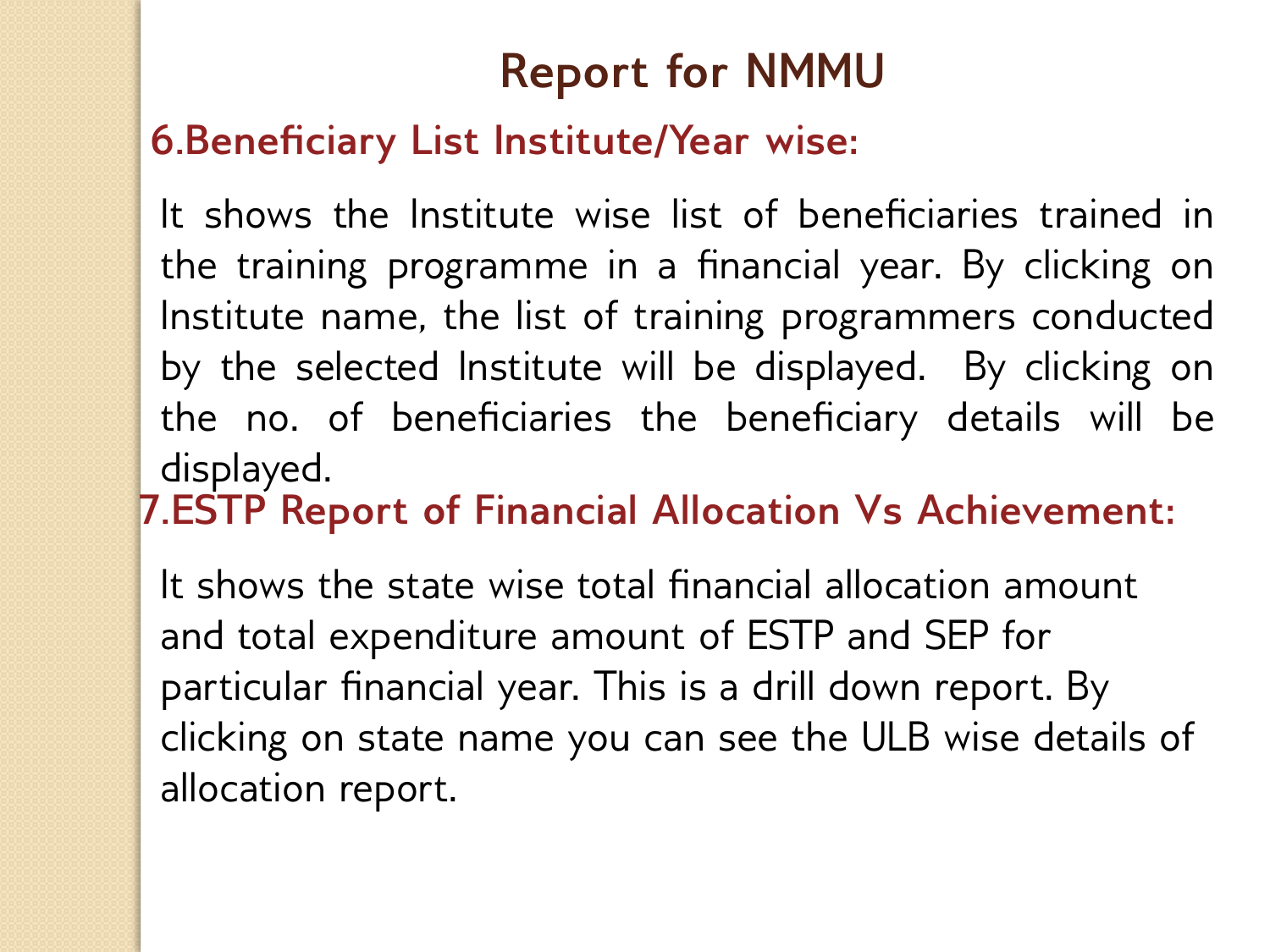

Report for NMMU
6.Beneficiary List Institute/Year wise:
It shows the Institute wise list of beneficiaries trained in the training programme in a financial year. By clicking on Institute name, the list of training programmers conducted by the selected Institute will be displayed.  By clicking on the no. of beneficiaries the beneficiary details will be displayed.
7.ESTP Report of Financial Allocation Vs Achievement:

It shows the state wise total financial allocation amount and total expenditure amount of ESTP and SEP for particular financial year. This is a drill down report. By clicking on state name you can see the ULB wise details of allocation report.